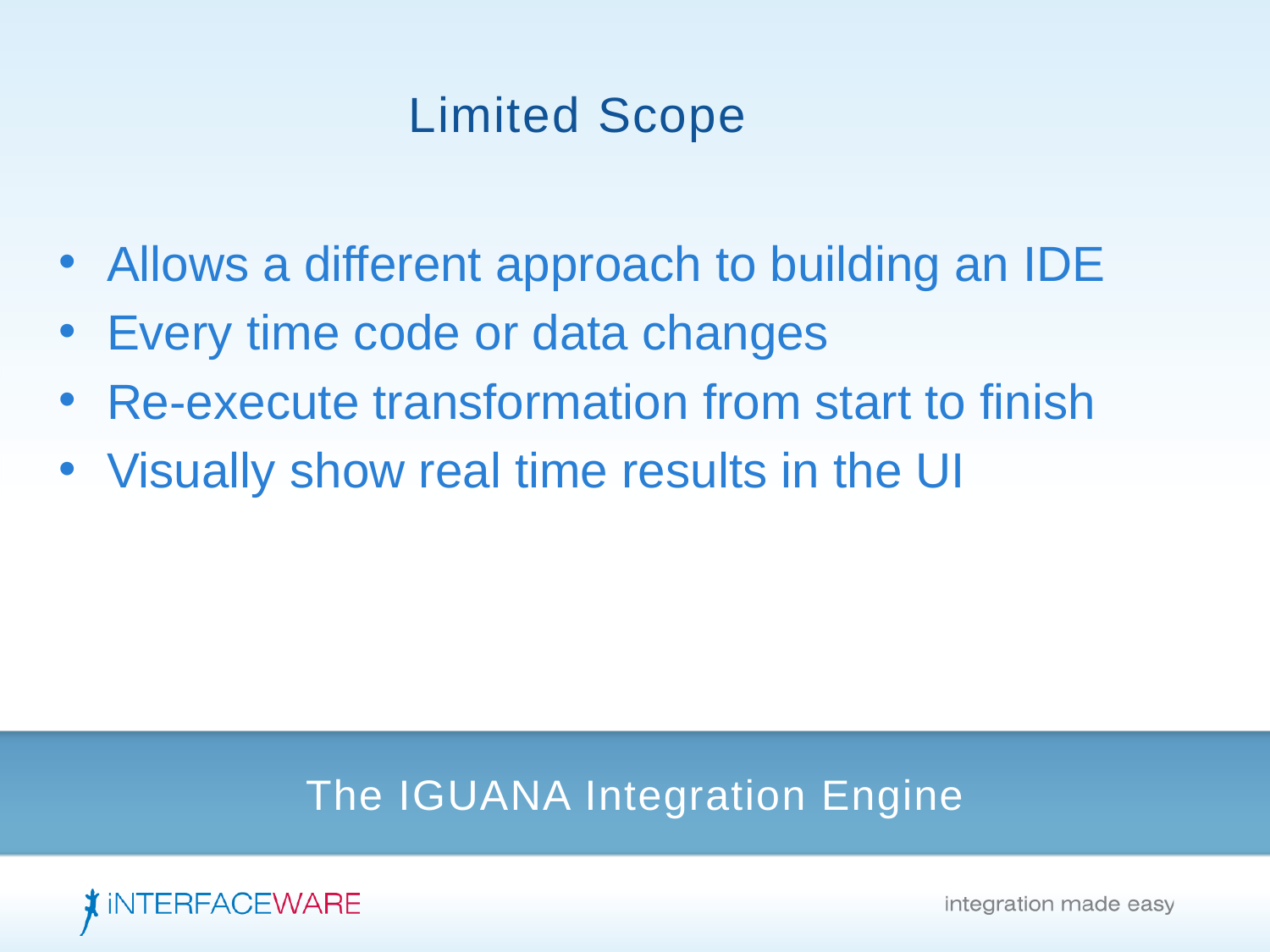

Limited Scope
Allows a different approach to building an IDE
Every time code or data changes
Re-execute transformation from start to finish
Visually show real time results in the UI

# The IGUANA Integration Engine